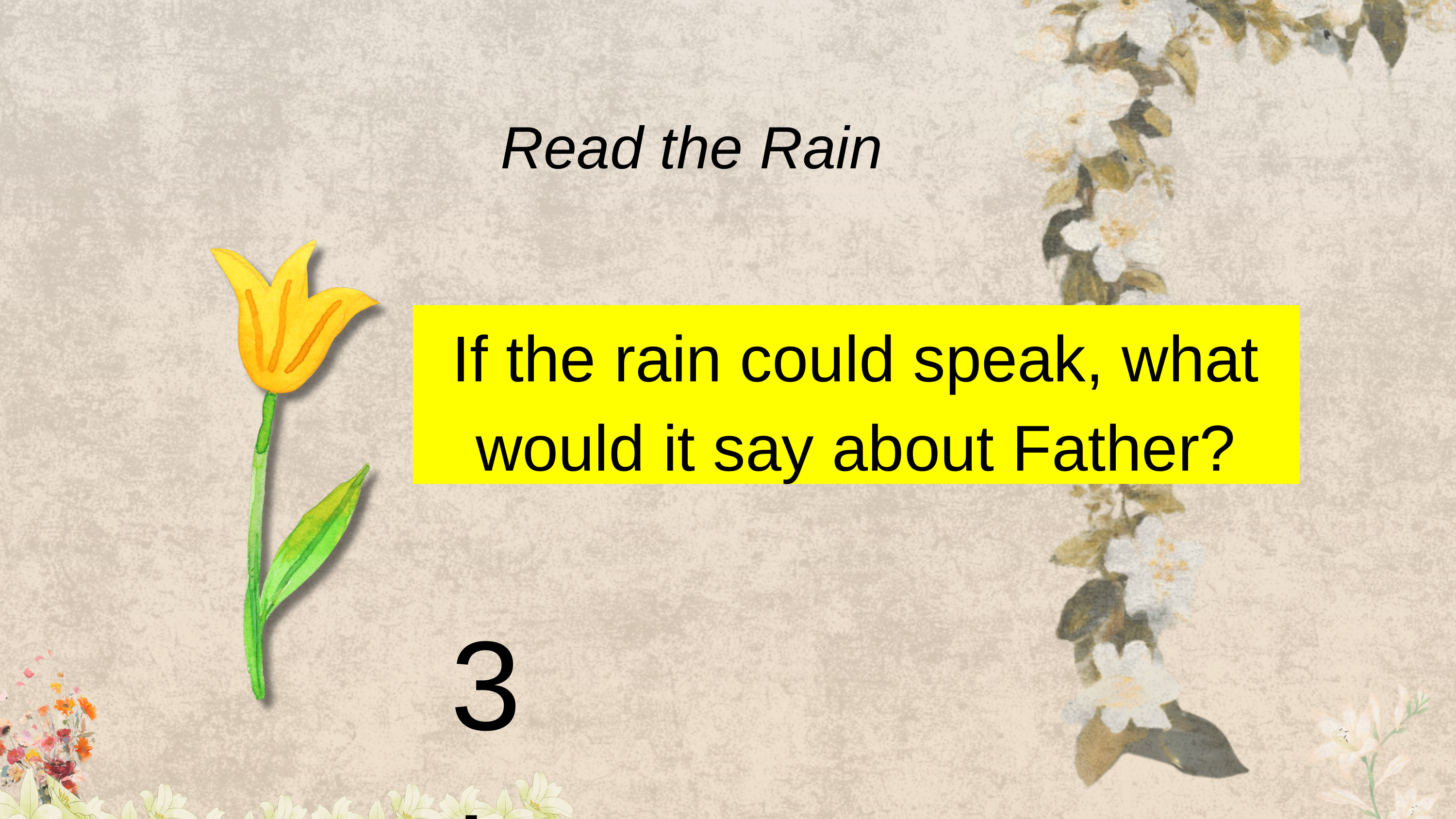

Read the Rain

If the rain could speak, what would it say about Father?
3 points